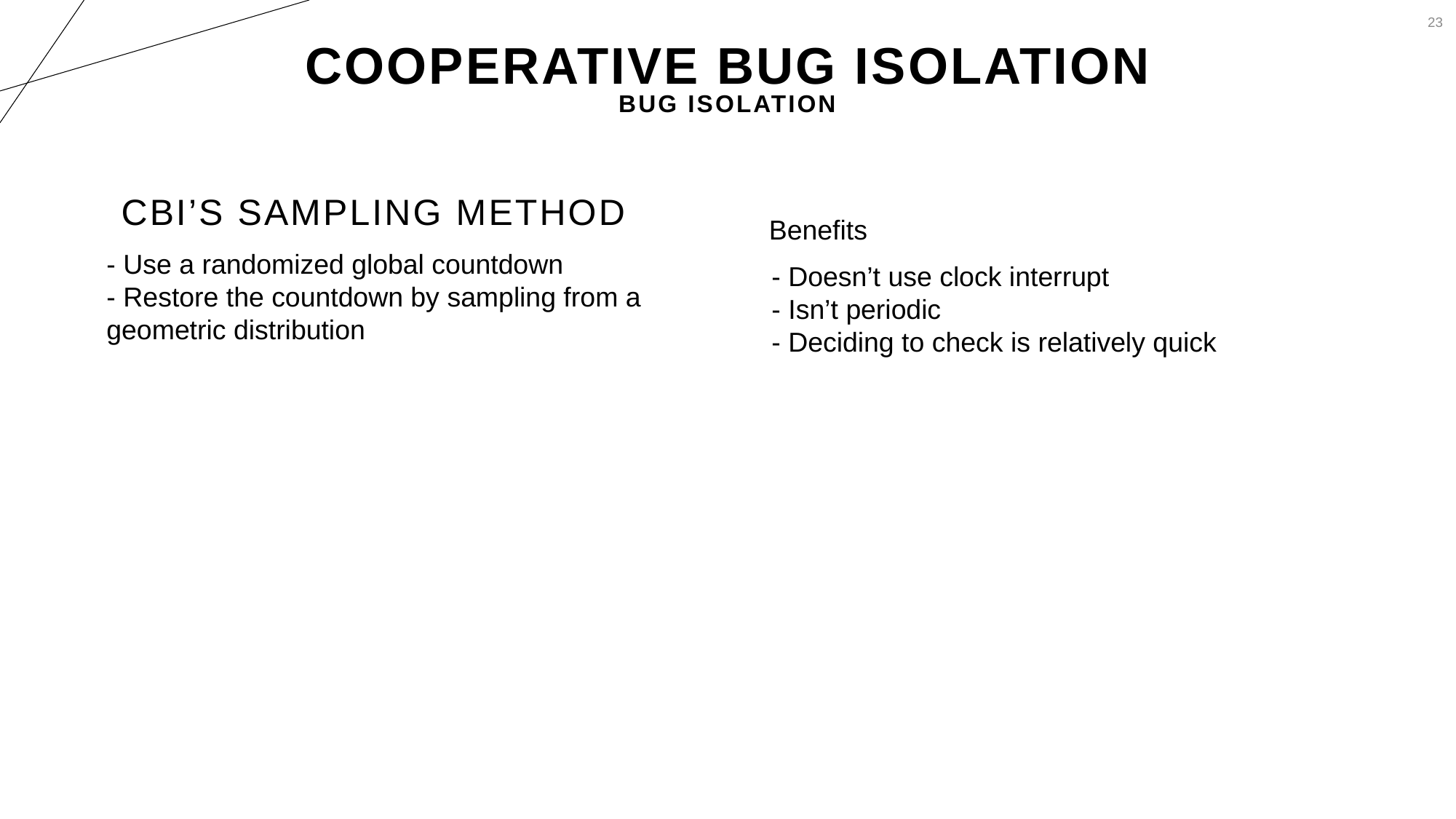

23
# Cooperative Bug Isolation
Bug Isolation
CBI’s Sampling Method
Benefits
- Use a randomized global countdown
- Restore the countdown by sampling from a geometric distribution
- Doesn’t use clock interrupt
- Isn’t periodic
- Deciding to check is relatively quick